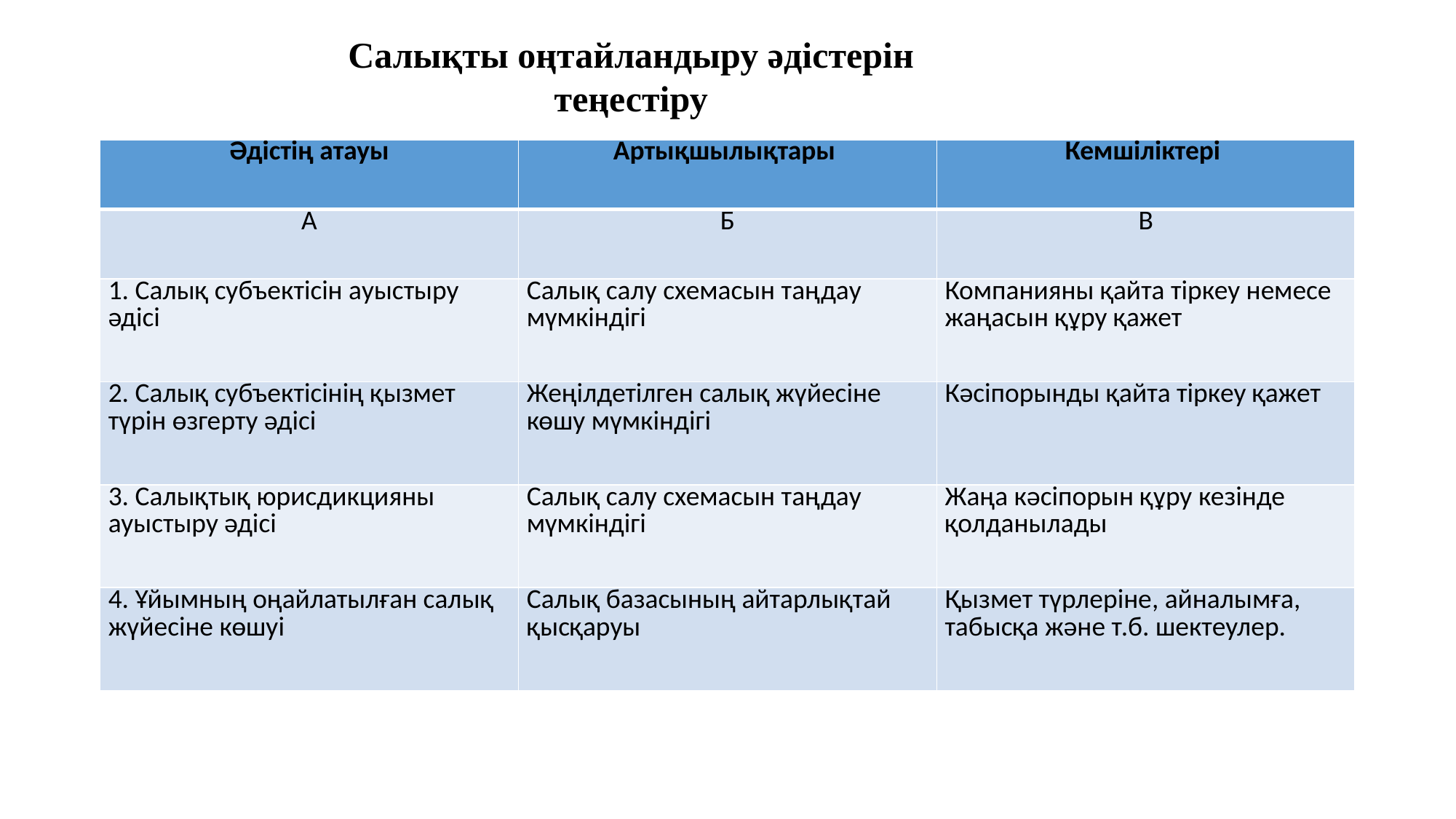

Салықты оңтайландыру әдістерін теңестіру
| Әдістің атауы | Артықшылықтары | Кемшіліктері |
| --- | --- | --- |
| А | Б | В |
| 1. Салық субъектісін ауыстыру әдісі | Салық салу схемасын таңдау мүмкіндігі | Компанияны қайта тіркеу немесе жаңасын құру қажет |
| 2. Салық субъектісінің қызмет түрін өзгерту әдісі | Жеңілдетілген салық жүйесіне көшу мүмкіндігі | Кәсіпорынды қайта тіркеу қажет |
| 3. Салықтық юрисдикцияны ауыстыру әдісі | Салық салу схемасын таңдау мүмкіндігі | Жаңа кәсіпорын құру кезінде қолданылады |
| 4. Ұйымның оңайлатылған салық жүйесіне көшуі | Салық базасының айтарлықтай қысқаруы | Қызмет түрлеріне, айналымға, табысқа және т.б. шектеулер. |